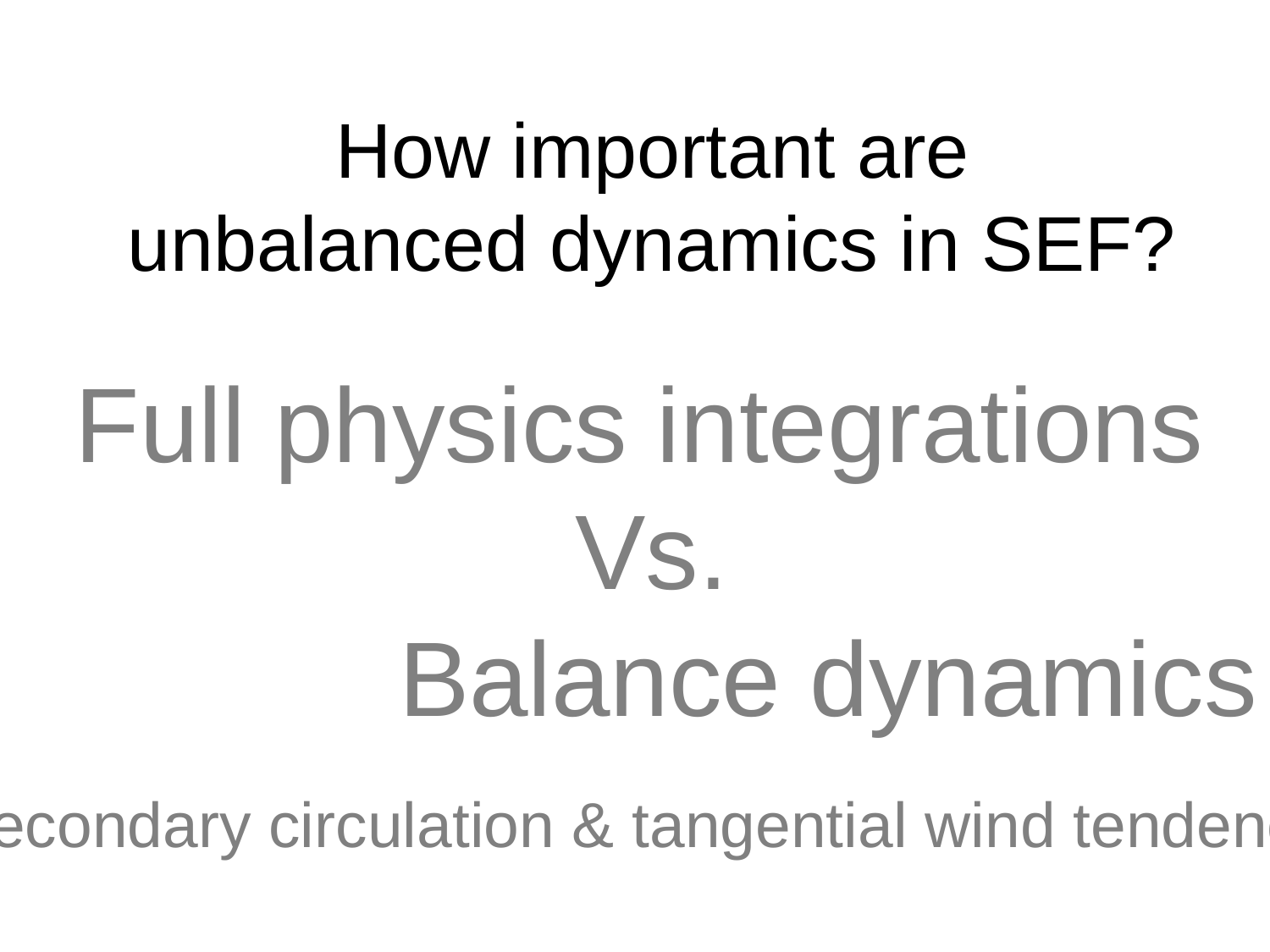

# How important are unbalanced dynamics in SEF?
Full physics integrations
Vs.
Balance dynamics

Secondary circulation & tangential wind tendency